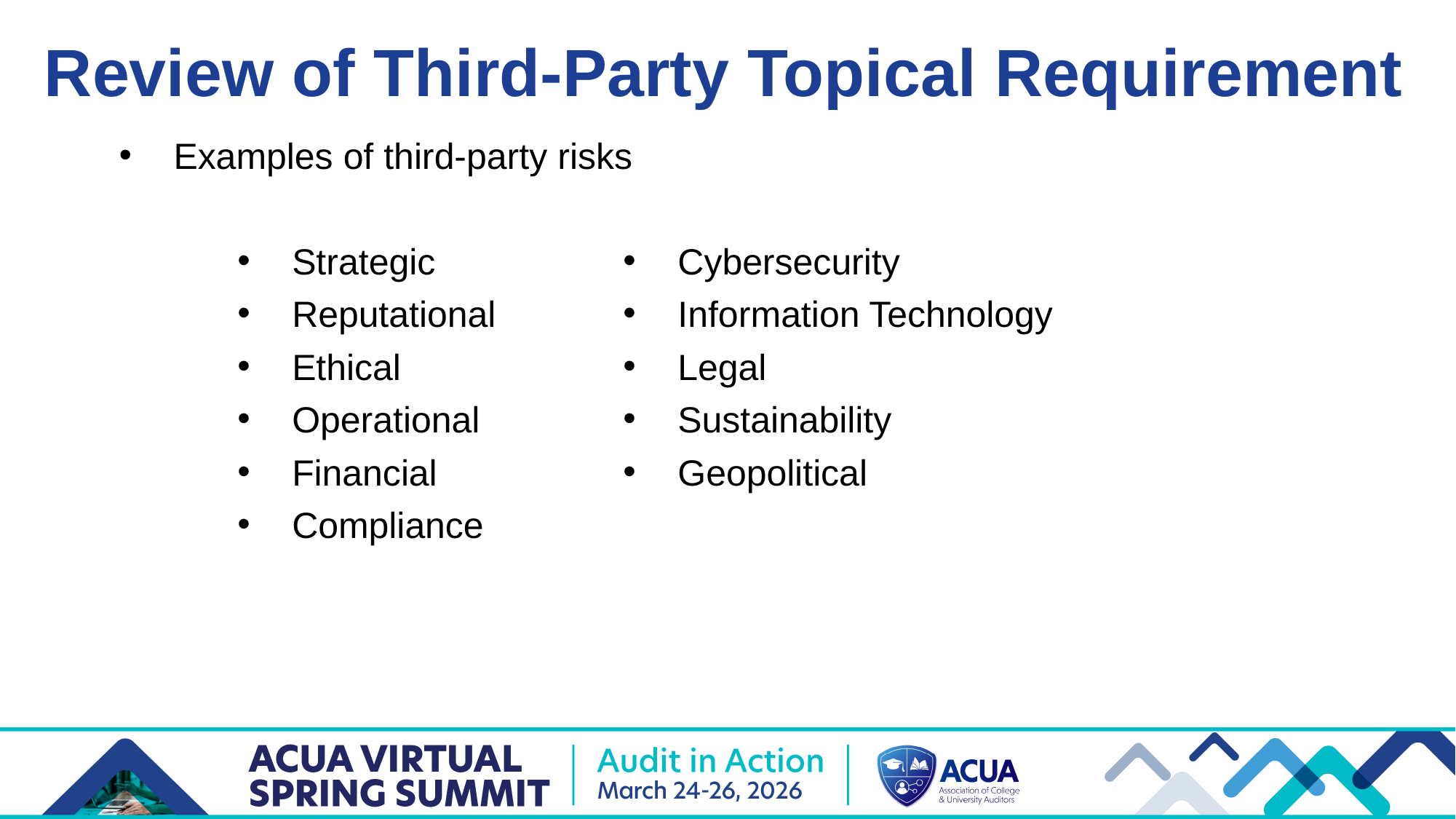

Review of Third-Party Topical Requirement
Examples of third-party risks
Strategic
Reputational
Ethical
Operational
Financial
Compliance
Cybersecurity
Information Technology
Legal
Sustainability
Geopolitical